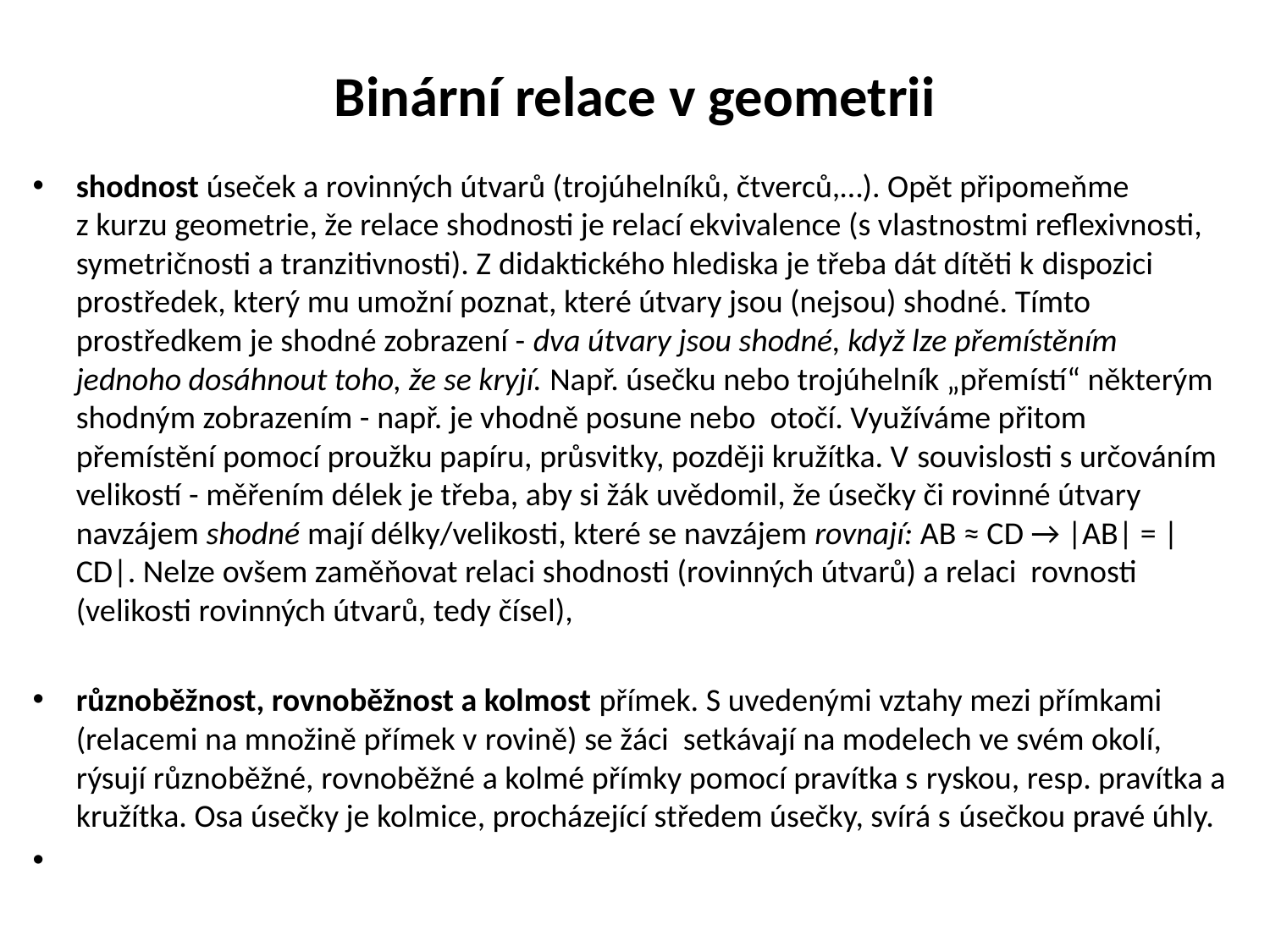

# Binární relace v geometrii
shodnost úseček a rovinných útvarů (trojúhelníků, čtverců,…). Opět připomeňme z kurzu geometrie, že relace shodnosti je relací ekvivalence (s vlastnostmi reflexivnosti, symetričnosti a tranzitivnosti). Z didaktického hlediska je třeba dát dítěti k dispozici prostředek, který mu umožní poznat, které útvary jsou (nejsou) shodné. Tímto prostředkem je shodné zobrazení - dva útvary jsou shodné, když lze přemístěním jednoho dosáhnout toho, že se kryjí. Např. úsečku nebo trojúhelník „přemístí“ některým shodným zobrazením - např. je vhodně posune nebo  otočí. Využíváme přitom přemístění pomocí proužku papíru, průsvitky, později kružítka. V souvislosti s určováním velikostí - měřením délek je třeba, aby si žák uvědomil, že úsečky či rovinné útvary navzájem shodné mají délky/velikosti, které se navzájem rovnají: AB ≈ CD → |AB| = |CD|. Nelze ovšem zaměňovat relaci shodnosti (rovinných útvarů) a relaci  rovnosti (velikosti rovinných útvarů, tedy čísel),

různoběžnost, rovnoběžnost a kolmost přímek. S uvedenými vztahy mezi přímkami (relacemi na množině přímek v rovině) se žáci  setkávají na modelech ve svém okolí, rýsují různoběžné, rovnoběžné a kolmé přímky pomocí pravítka s ryskou, resp. pravítka a kružítka. Osa úsečky je kolmice, procházející středem úsečky, svírá s úsečkou pravé úhly.